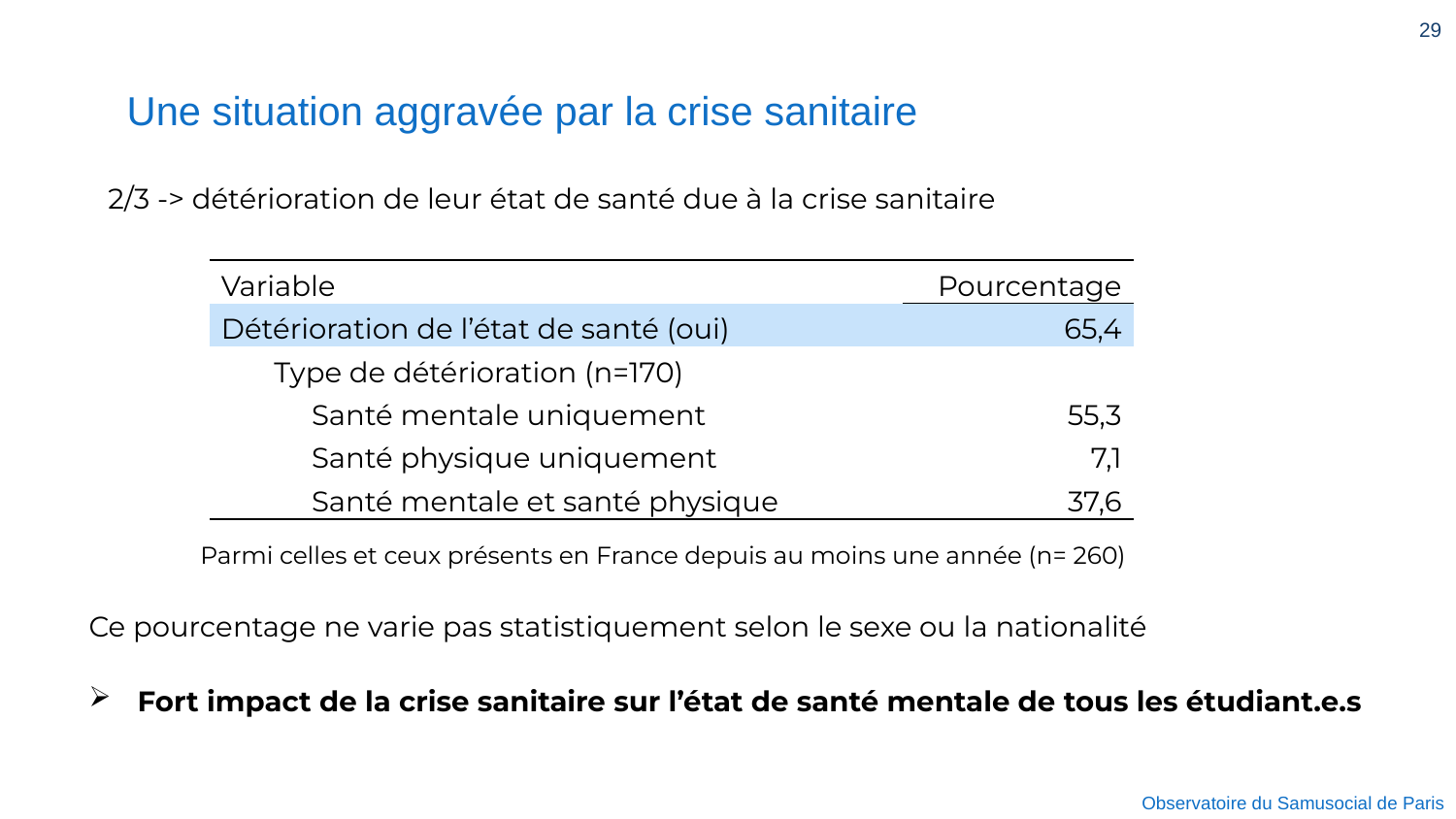

29
# Une situation aggravée par la crise sanitaire
2/3 -> détérioration de leur état de santé due à la crise sanitaire
| Variable | Pourcentage |
| --- | --- |
| Détérioration de l’état de santé (oui) | 65,4 |
| Type de détérioration (n=170) |  |
| Santé mentale uniquement | 55,3 |
| Santé physique uniquement | 7,1 |
| Santé mentale et santé physique | 37,6 |
Parmi celles et ceux présents en France depuis au moins une année (n= 260)
Ce pourcentage ne varie pas statistiquement selon le sexe ou la nationalité
Fort impact de la crise sanitaire sur l’état de santé mentale de tous les étudiant.e.s